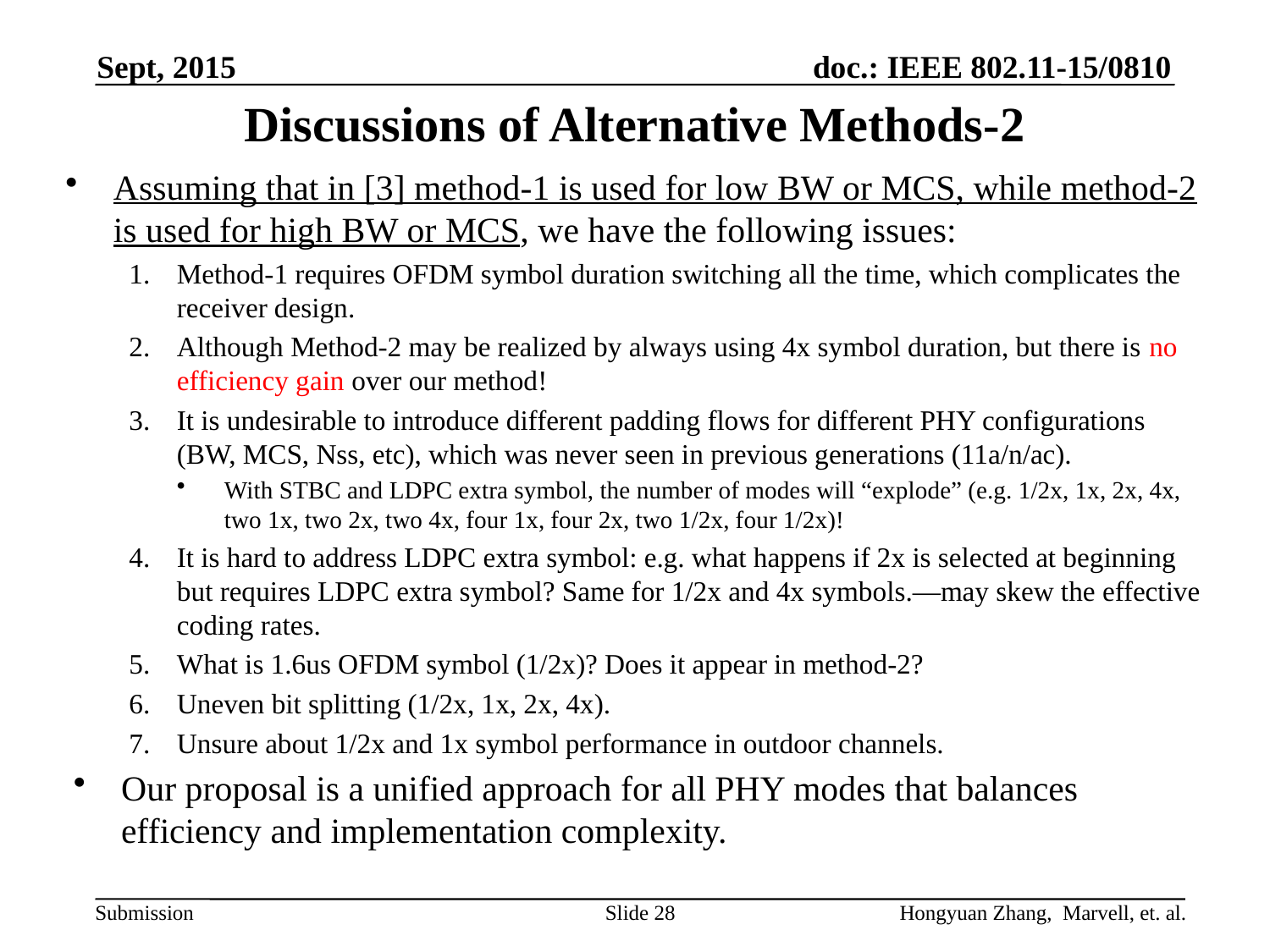

Sept, 2015
# Discussions of Alternative Methods-2
Assuming that in [3] method-1 is used for low BW or MCS, while method-2 is used for high BW or MCS, we have the following issues:
Method-1 requires OFDM symbol duration switching all the time, which complicates the receiver design.
Although Method-2 may be realized by always using 4x symbol duration, but there is no efficiency gain over our method!
It is undesirable to introduce different padding flows for different PHY configurations (BW, MCS, Nss, etc), which was never seen in previous generations (11a/n/ac).
With STBC and LDPC extra symbol, the number of modes will “explode” (e.g. 1/2x, 1x, 2x, 4x, two 1x, two 2x, two 4x, four 1x, four 2x, two 1/2x, four 1/2x)!
It is hard to address LDPC extra symbol: e.g. what happens if 2x is selected at beginning but requires LDPC extra symbol? Same for 1/2x and 4x symbols.—may skew the effective coding rates.
What is 1.6us OFDM symbol (1/2x)? Does it appear in method-2?
Uneven bit splitting (1/2x, 1x, 2x, 4x).
Unsure about 1/2x and 1x symbol performance in outdoor channels.
Our proposal is a unified approach for all PHY modes that balances efficiency and implementation complexity.
Slide 28
Hongyuan Zhang,  Marvell, et. al.